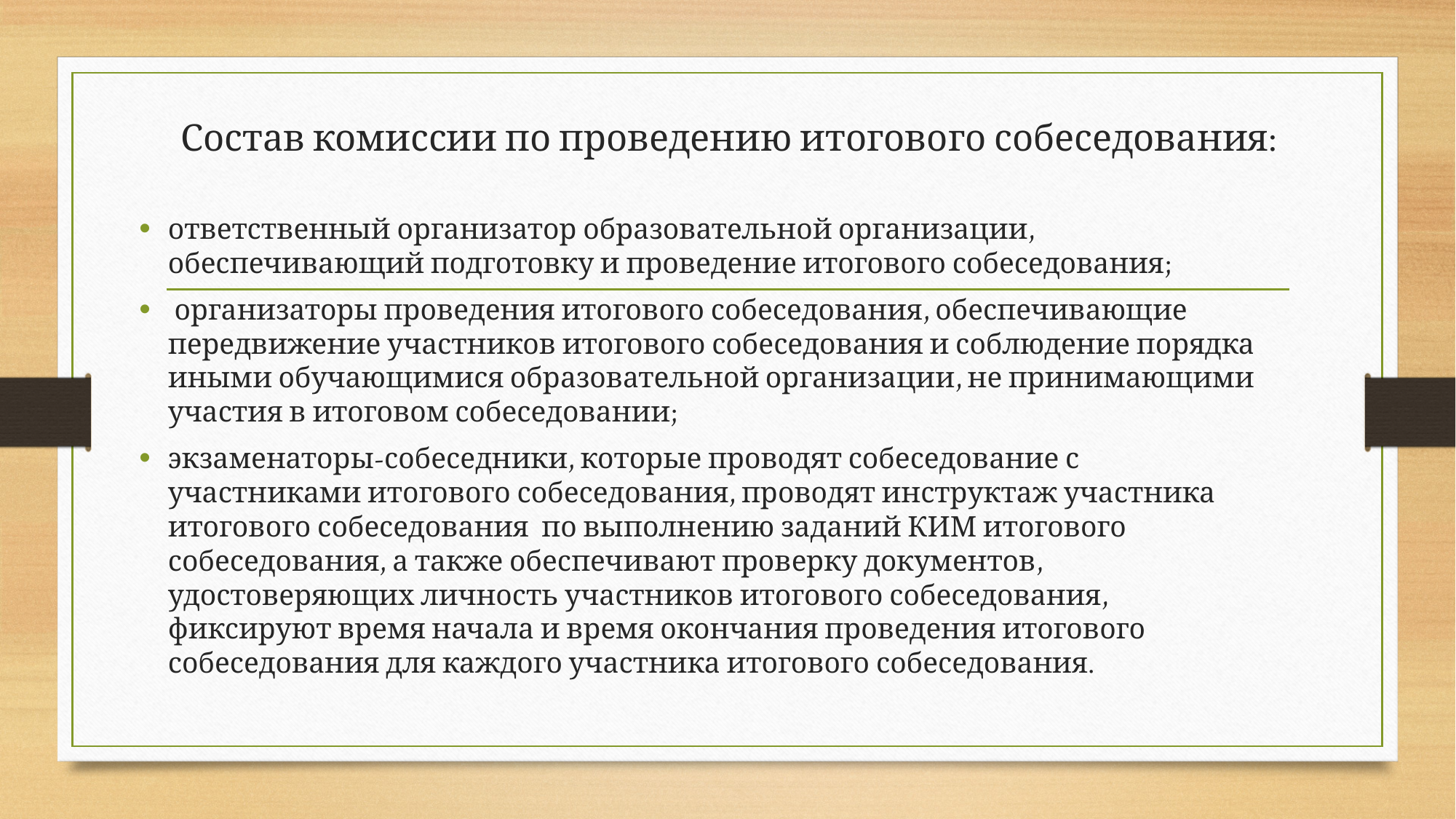

# Состав комиссии по проведению итогового собеседования:
ответственный организатор образовательной организации, обеспечивающий подготовку и проведение итогового собеседования;
 организаторы проведения итогового собеседования, обеспечивающие передвижение участников итогового собеседования и соблюдение порядка иными обучающимися образовательной организации, не принимающими участия в итоговом собеседовании;
экзаменаторы-собеседники, которые проводят собеседование с участниками итогового собеседования, проводят инструктаж участника итогового собеседования  по выполнению заданий КИМ итогового собеседования, а также обеспечивают проверку документов, удостоверяющих личность участников итогового собеседования, фиксируют время начала и время окончания проведения итогового собеседования для каждого участника итогового собеседования.